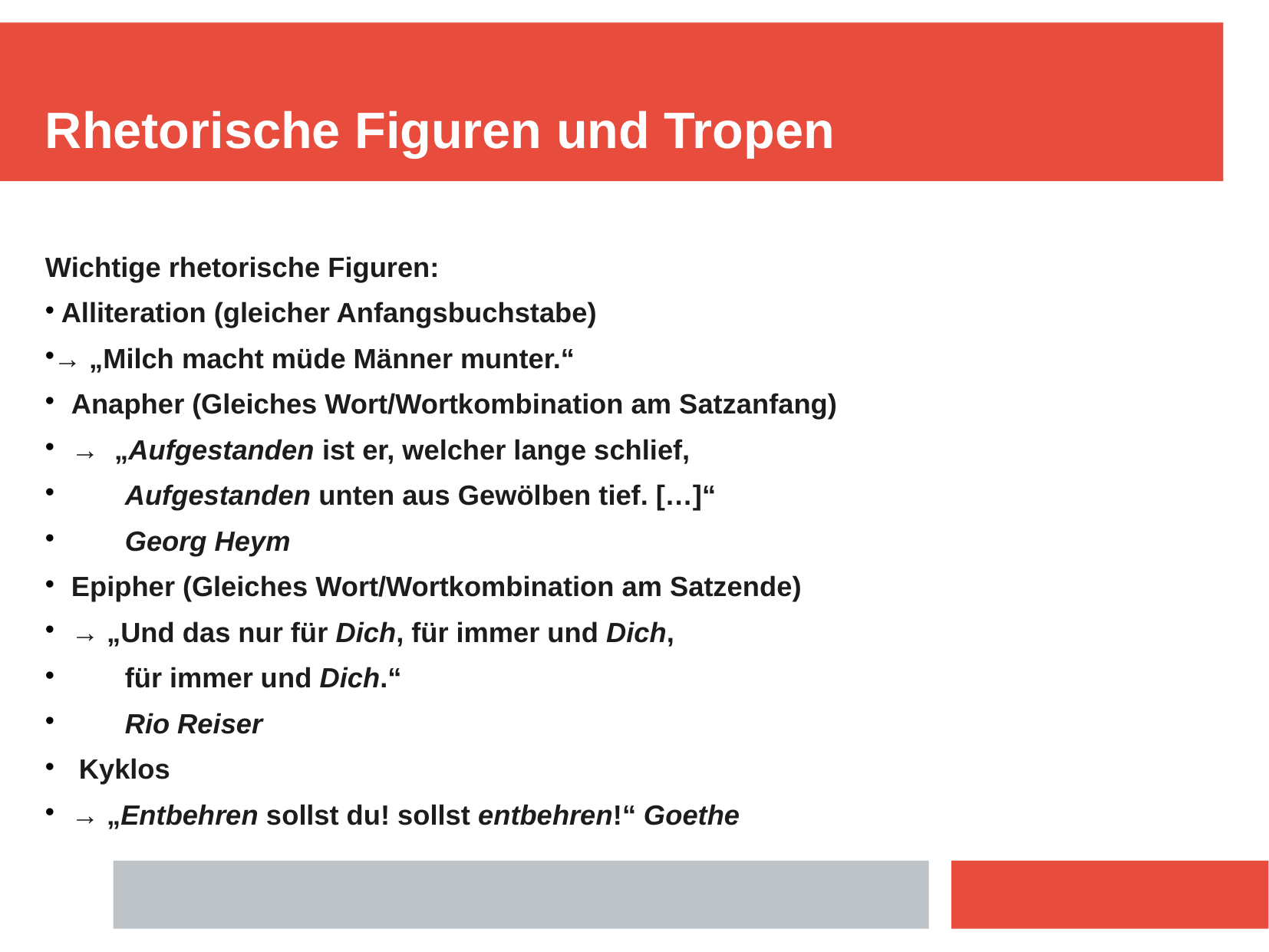

Rhetorische Figuren und Tropen
Wichtige rhetorische Figuren:
 Alliteration (gleicher Anfangsbuchstabe)
→ „Milch macht müde Männer munter.“
Anapher (Gleiches Wort/Wortkombination am Satzanfang)
→  „Aufgestanden ist er, welcher lange schlief,
       Aufgestanden unten aus Gewölben tief. […]“
       Georg Heym
Epipher (Gleiches Wort/Wortkombination am Satzende)
→ „Und das nur für Dich, für immer und Dich,
       für immer und Dich.“
       Rio Reiser
 Kyklos
→ „Entbehren sollst du! sollst entbehren!“ Goethe